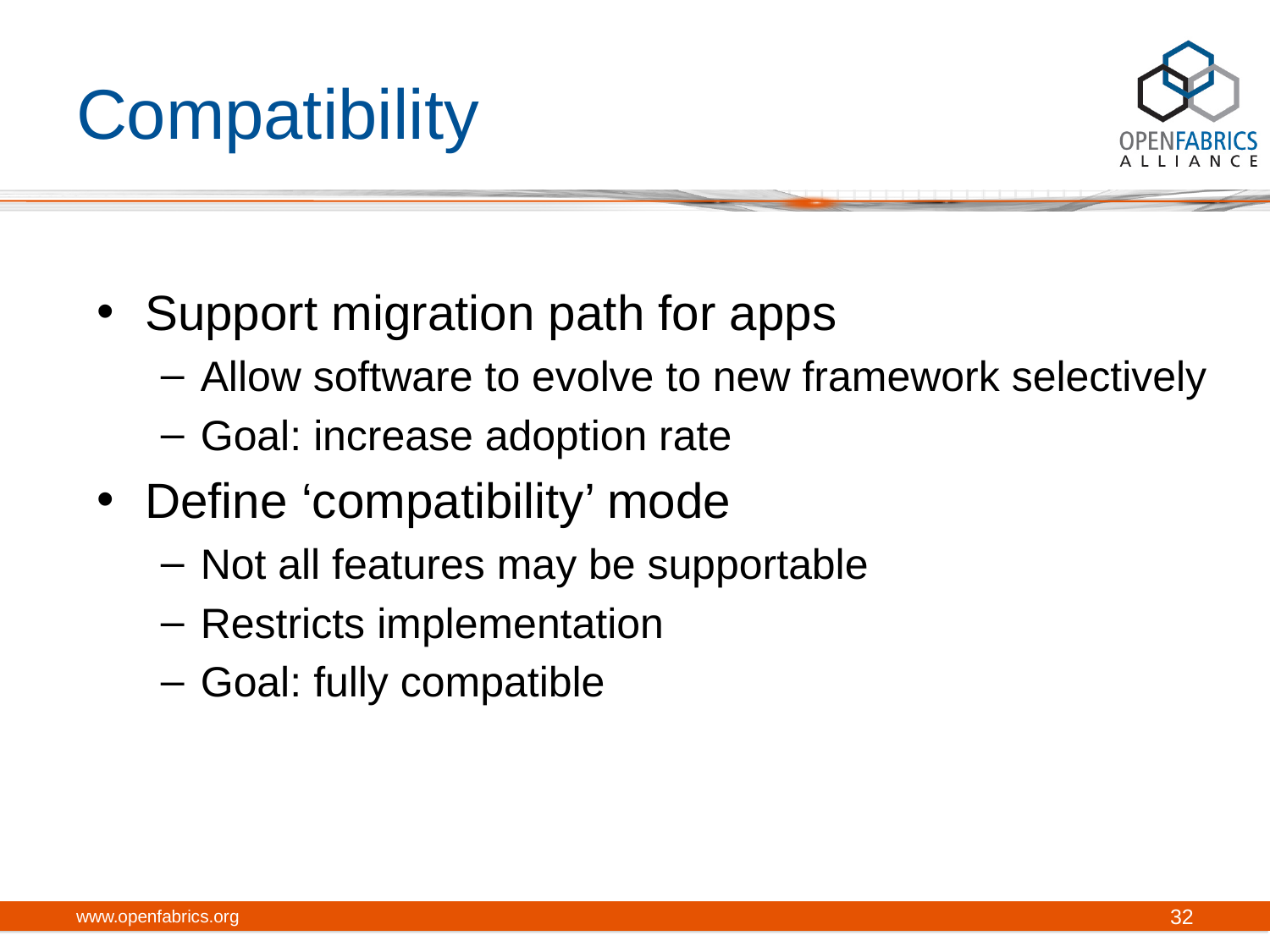

# Compatibility
Support migration path for apps
Allow software to evolve to new framework selectively
Goal: increase adoption rate
Define ‘compatibility’ mode
Not all features may be supportable
Restricts implementation
Goal: fully compatible
www.openfabrics.org
32